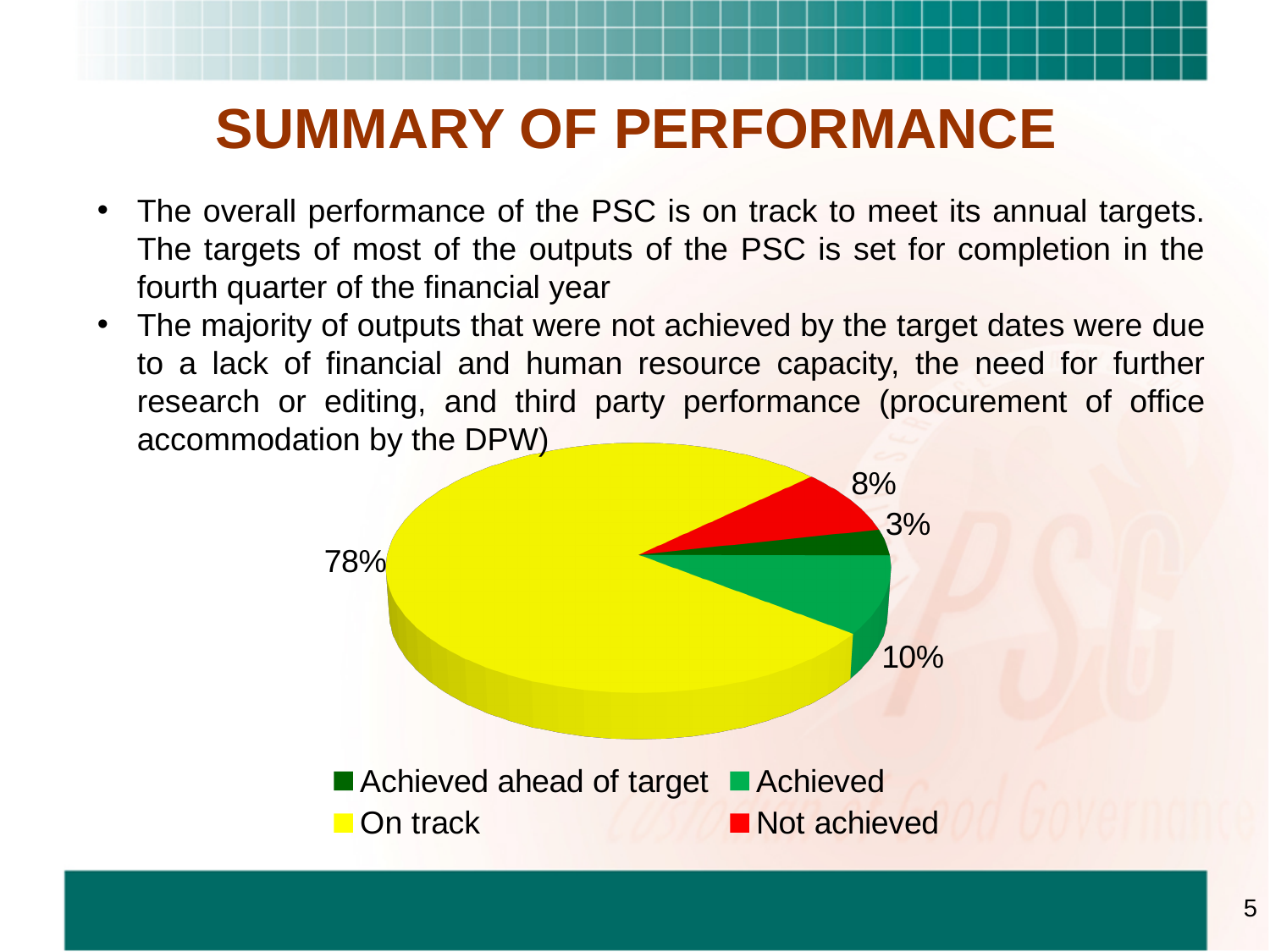

SUMMARY OF PERFORMANCE
The overall performance of the PSC is on track to meet its annual targets. The targets of most of the outputs of the PSC is set for completion in the fourth quarter of the financial year
The majority of outputs that were not achieved by the target dates were due to a lack of financial and human resource capacity, the need for further research or editing, and third party performance (procurement of office accommodation by the DPW)

[unsupported chart]

5